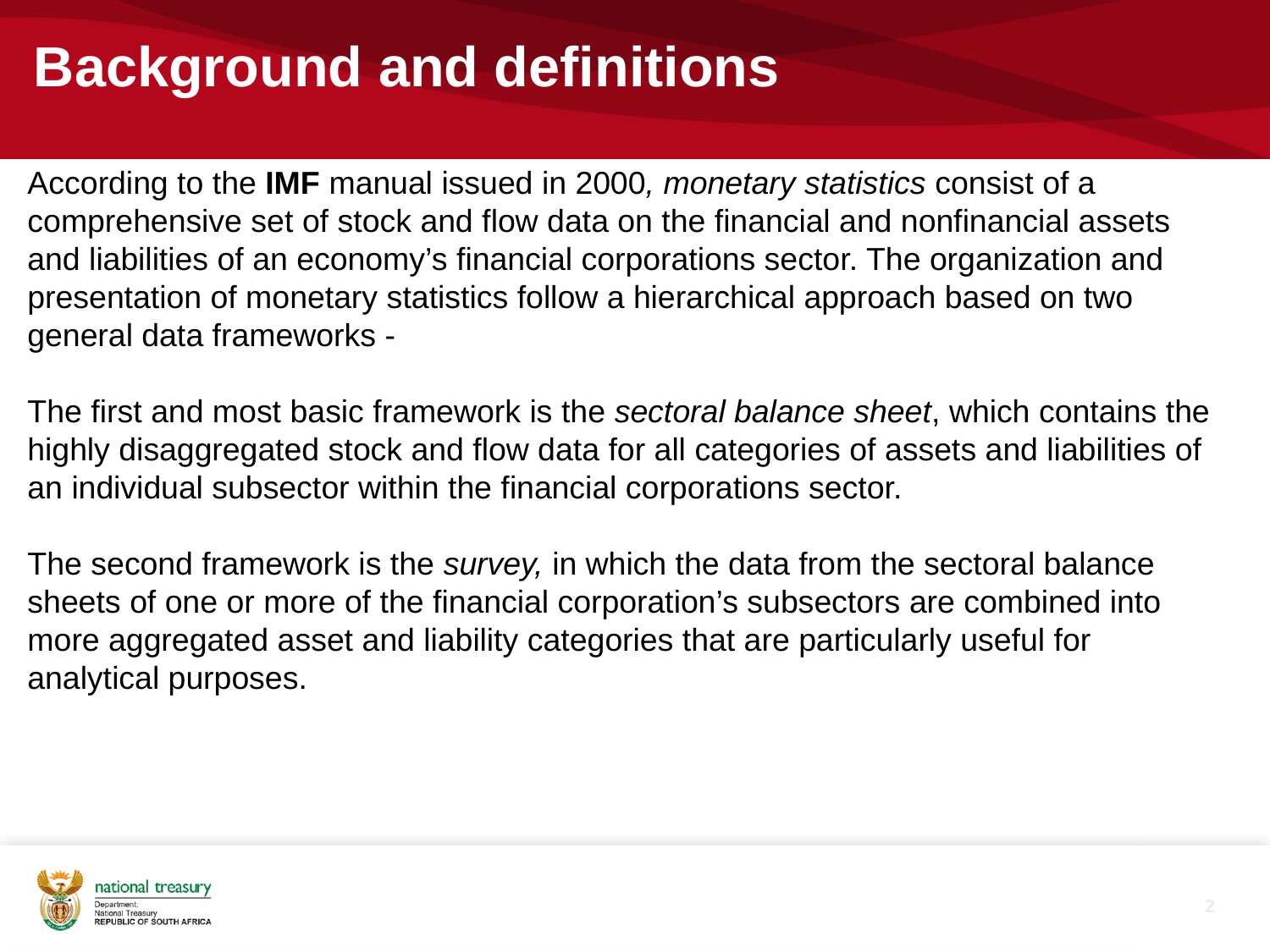

# Background and definitions
According to the IMF manual issued in 2000, monetary statistics consist of a comprehensive set of stock and flow data on the financial and nonfinancial assets and liabilities of an economy’s financial corporations sector. The organization and presentation of monetary statistics follow a hierarchical approach based on two general data frameworks -

The first and most basic framework is the sectoral balance sheet, which contains the highly disaggregated stock and flow data for all categories of assets and liabilities of an individual subsector within the financial corporations sector.

The second framework is the survey, in which the data from the sectoral balance sheets of one or more of the financial corporation’s subsectors are combined into more aggregated asset and liability categories that are particularly useful for analytical purposes.

2